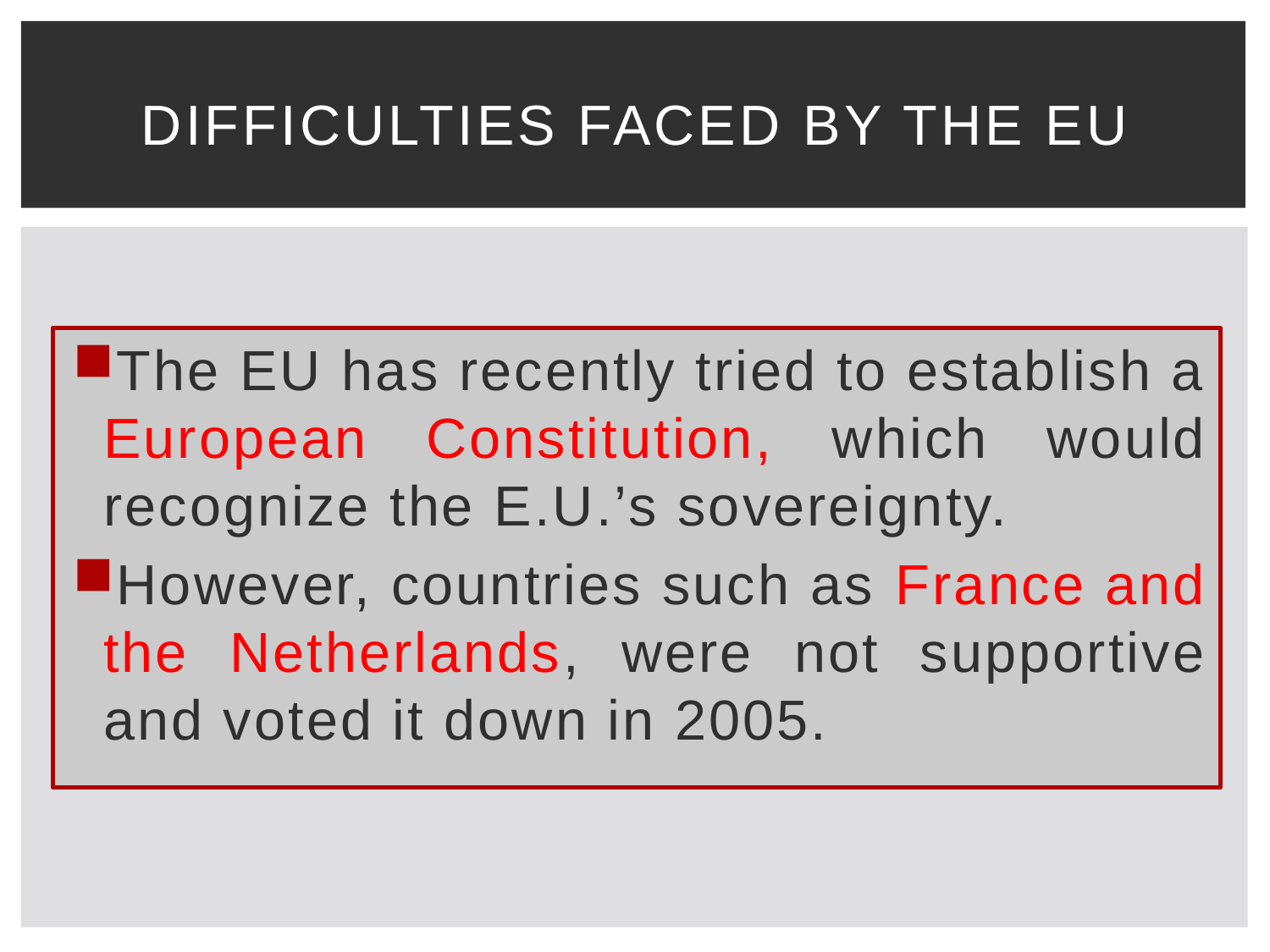

# Difficulties faced by the eu
The EU has recently tried to establish a European Constitution, which would recognize the E.U.’s sovereignty.
However, countries such as France and the Netherlands, were not supportive and voted it down in 2005.